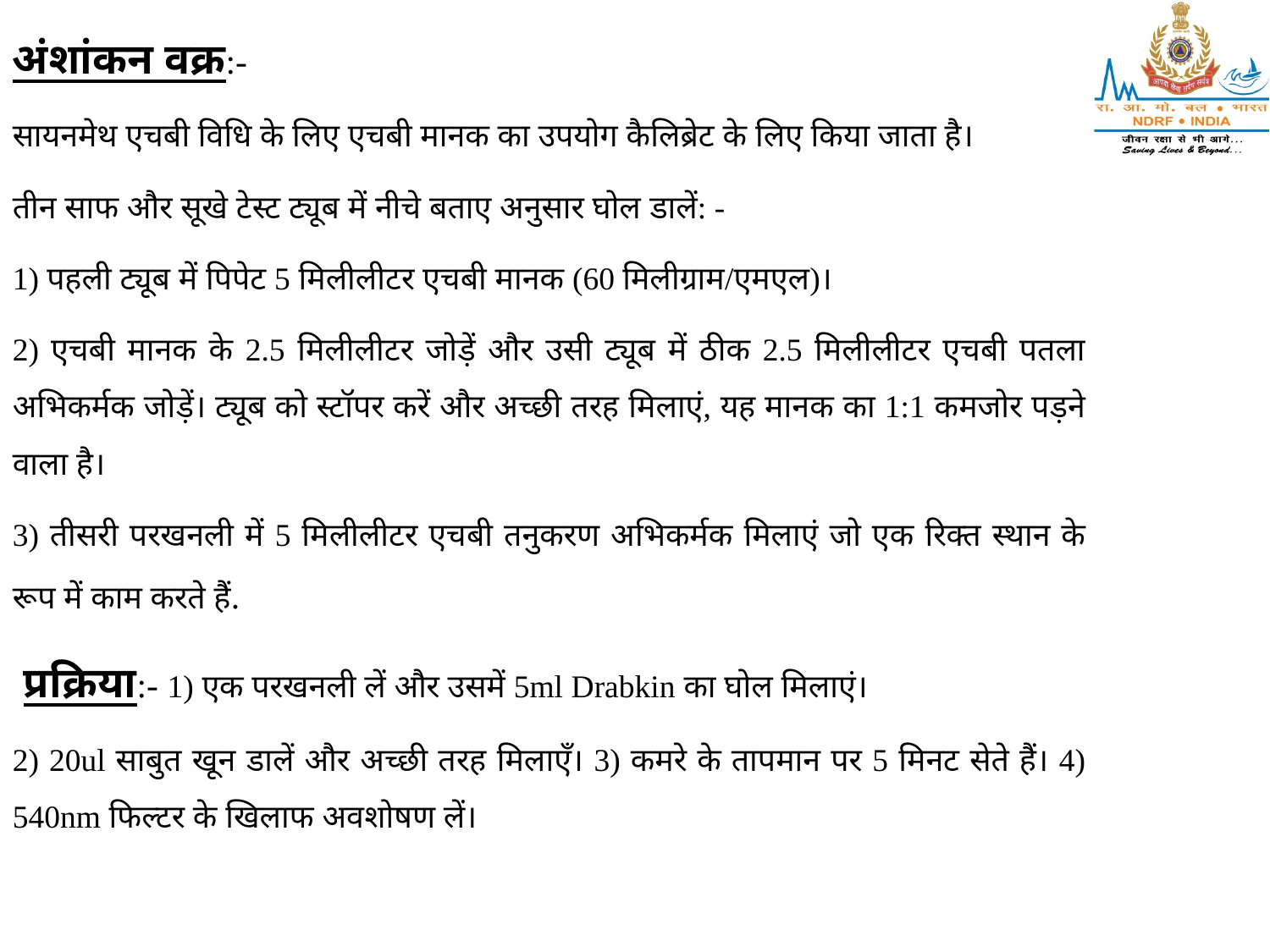

अंशांकन वक्र:-
सायनमेथ एचबी विधि के लिए एचबी मानक का उपयोग कैलिब्रेट के लिए किया जाता है।
तीन साफ और सूखे टेस्ट ट्यूब में नीचे बताए अनुसार घोल डालें: -
1) पहली ट्यूब में पिपेट 5 मिलीलीटर एचबी मानक (60 मिलीग्राम/एमएल)।
2) एचबी मानक के 2.5 मिलीलीटर जोड़ें और उसी ट्यूब में ठीक 2.5 मिलीलीटर एचबी पतला अभिकर्मक जोड़ें। ट्यूब को स्टॉपर करें और अच्छी तरह मिलाएं, यह मानक का 1:1 कमजोर पड़ने वाला है।
3) तीसरी परखनली में 5 मिलीलीटर एचबी तनुकरण अभिकर्मक मिलाएं जो एक रिक्त स्थान के रूप में काम करते हैं.
 प्रक्रिया:- 1) एक परखनली लें और उसमें 5ml Drabkin का घोल मिलाएं।
2) 20ul साबुत खून डालें और अच्छी तरह मिलाएँ। 3) कमरे के तापमान पर 5 मिनट सेते हैं। 4) 540nm फिल्टर के खिलाफ अवशोषण लें।